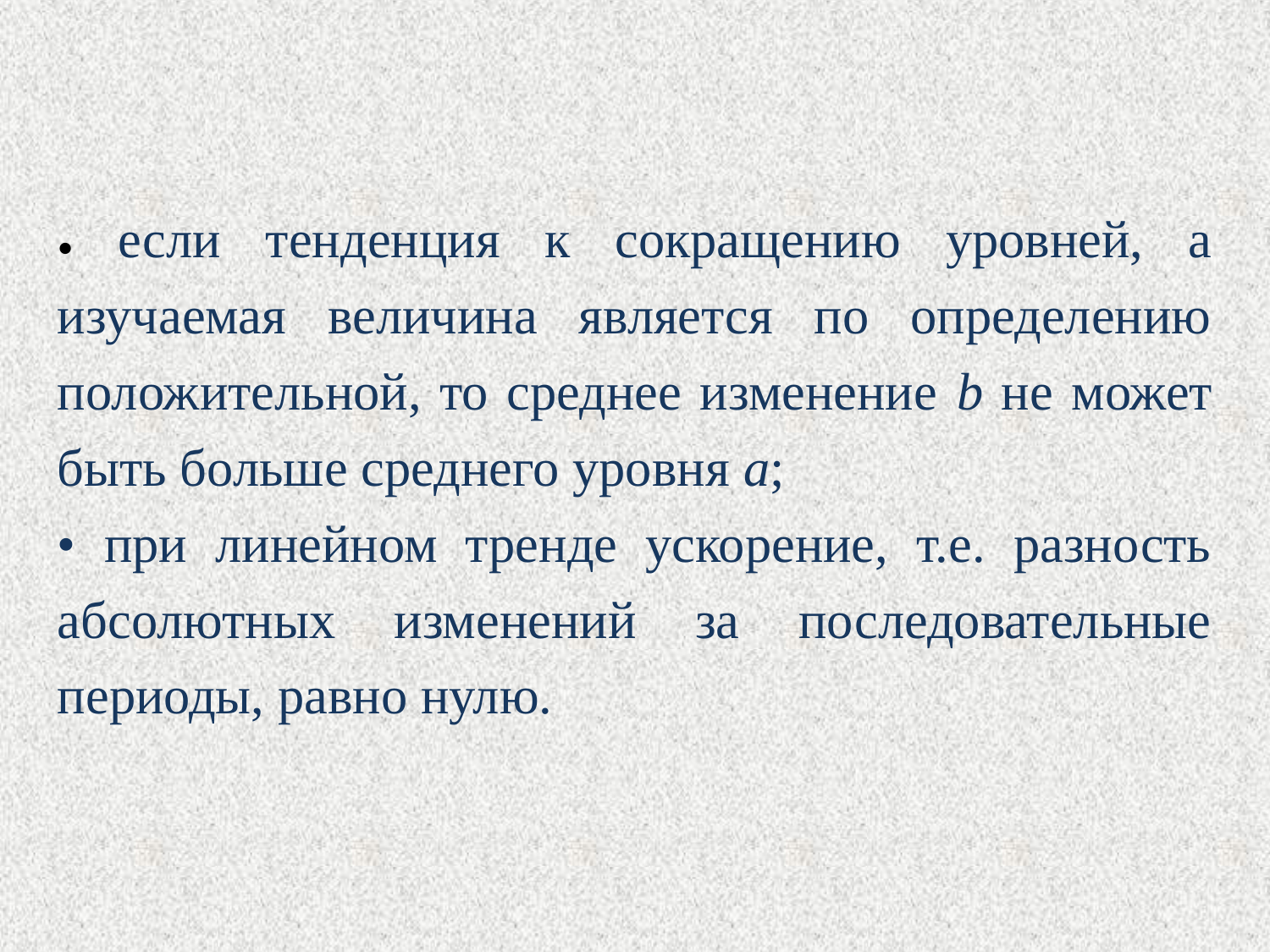

• если тенденция к сокращению уровней, а изучаемая величина является по определению положительной, то среднее изменение b не может быть больше среднего уровня а;
• при линейном тренде ускорение, т.е. разность абсолютных изменений за последовательные периоды, равно нулю.